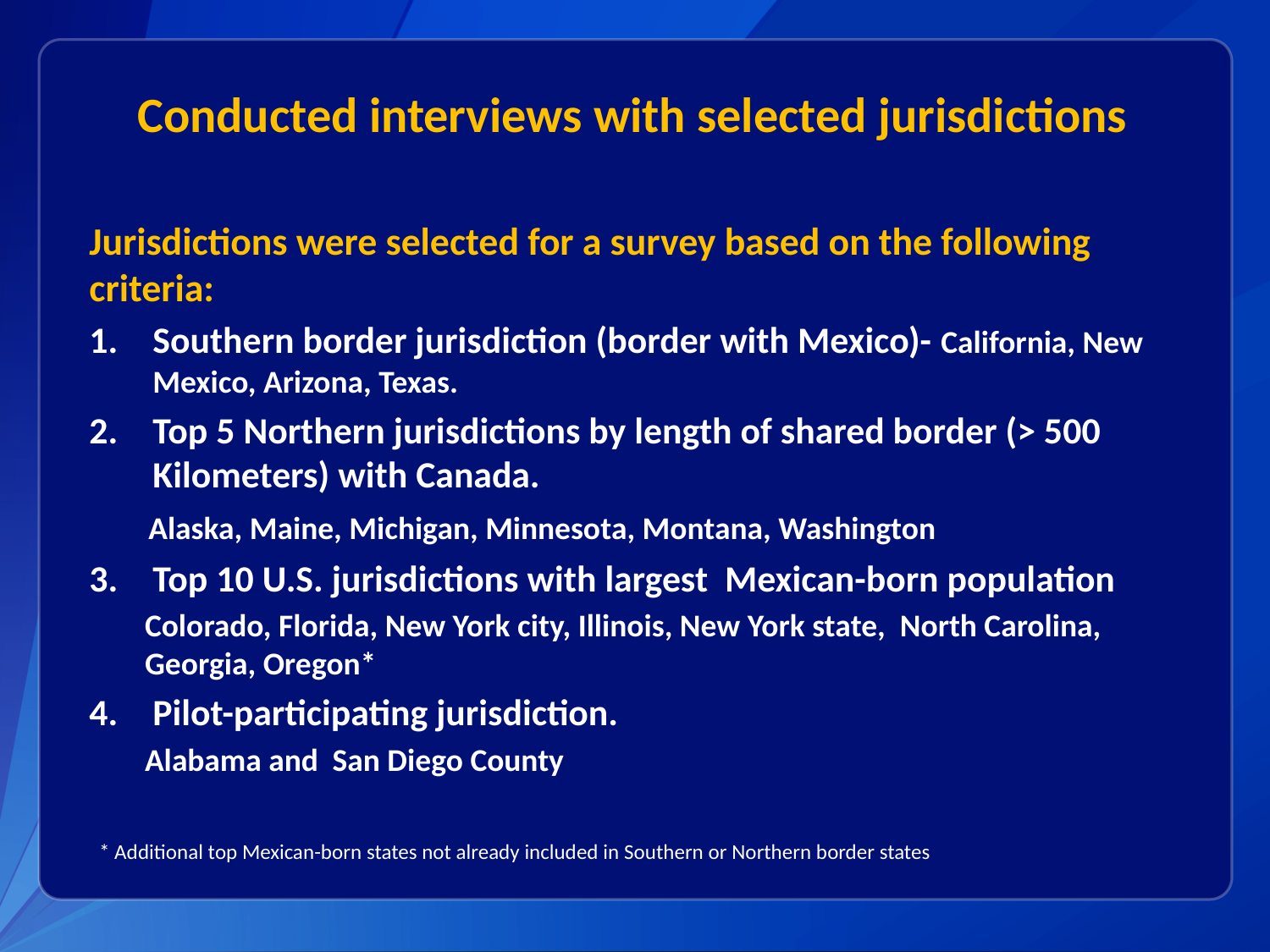

# Conducted interviews with selected jurisdictions
Jurisdictions were selected for a survey based on the following criteria:
Southern border jurisdiction (border with Mexico)- California, New Mexico, Arizona, Texas.
Top 5 Northern jurisdictions by length of shared border (> 500 Kilometers) with Canada.
       Alaska, Maine, Michigan, Minnesota, Montana, Washington
Top 10 U.S. jurisdictions with largest  Mexican-born population
Colorado, Florida, New York city, Illinois, New York state,  North Carolina, Georgia, Oregon*
Pilot-participating jurisdiction.
Alabama and  San Diego County
* Additional top Mexican-born states not already included in Southern or Northern border states